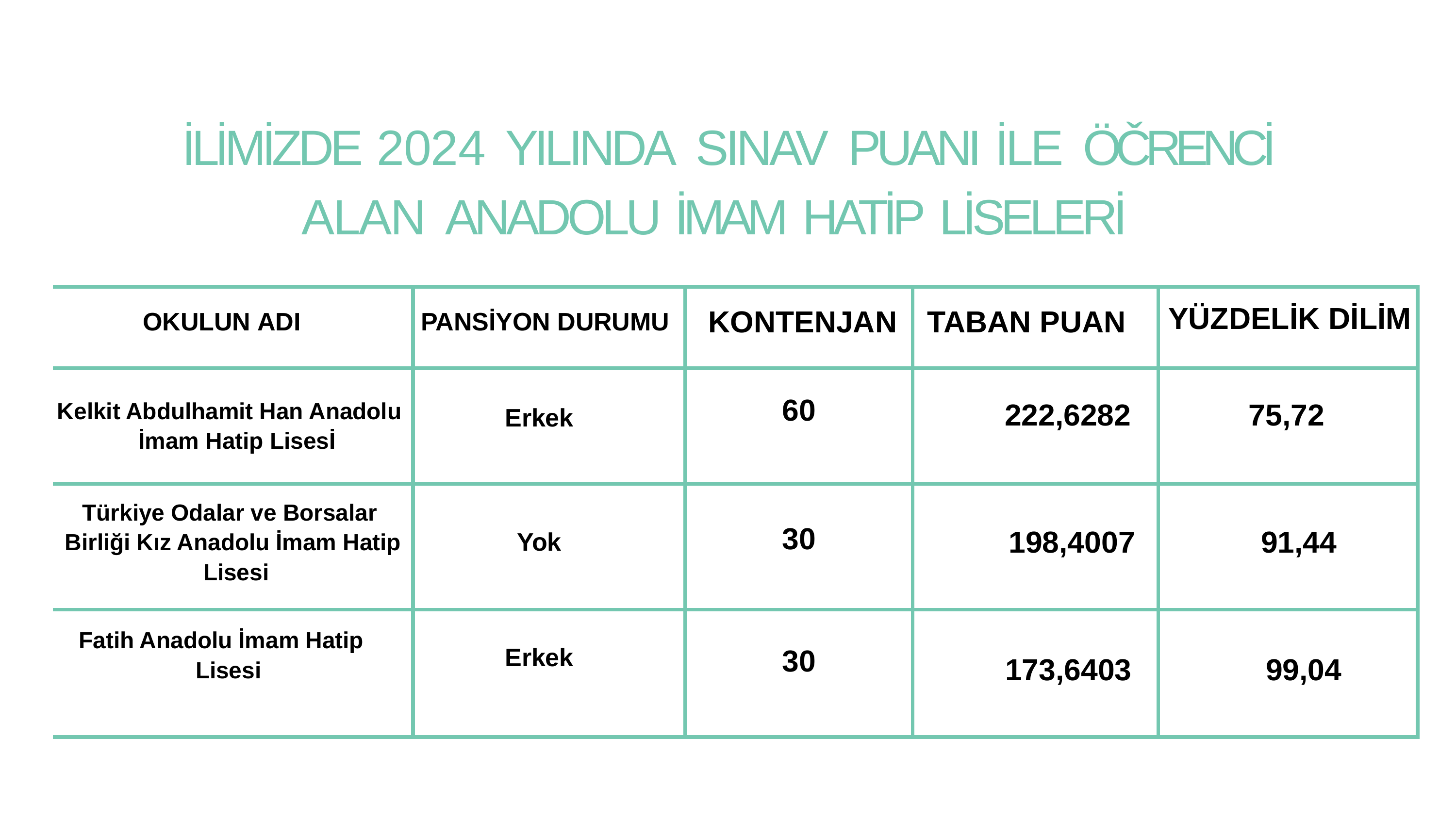

# İLİMİZDE 2024 YILINDA SINAV PUANI İLE ÖČRENCİ  ALAN ANADOLU İMAM HATİP LİSELERİ
| OKULUN ADI | PANSİYON DURUMU | KONTENJAN | TABAN PUAN | YÜZDELİK DİLİM |
| --- | --- | --- | --- | --- |
| Kelkit Abdulhamit Han Anadolu İmam Hatip Lisesİ | Erkek | 60 | 222,6282 | 75,72 |
| Türkiye Odalar ve Borsalar Birliği Kız Anadolu İmam Hatip Lisesi | Yok | 30 | 198,4007 | 91,44 |
| Fatih Anadolu İmam Hatip Lisesi | Erkek | 30 | 173,6403 | 99,04 |